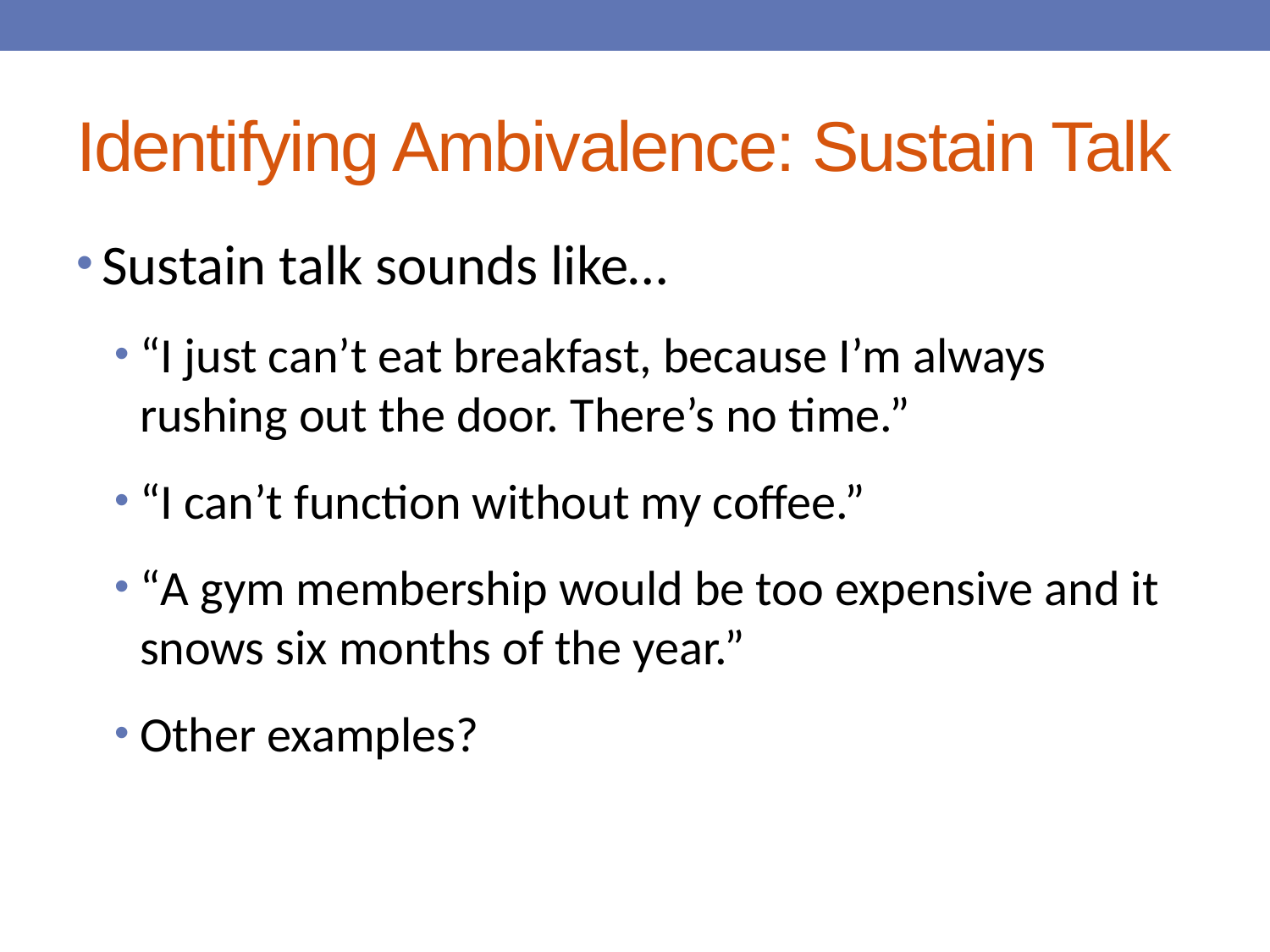

# Identifying Ambivalence: Sustain Talk
Sustain talk sounds like…
“I just can’t eat breakfast, because I’m always rushing out the door. There’s no time.”
“I can’t function without my coffee.”
“A gym membership would be too expensive and it snows six months of the year.”
Other examples?